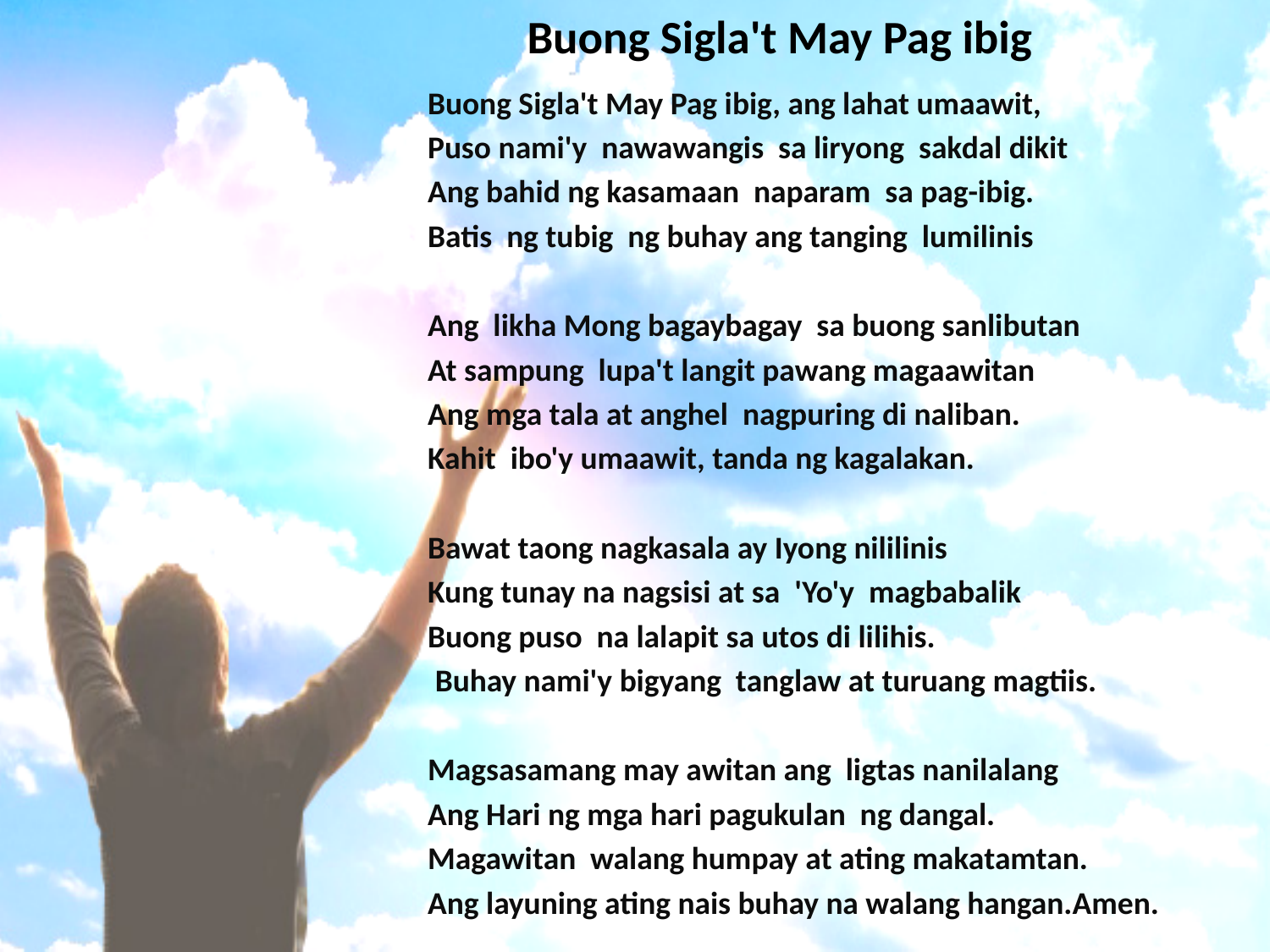

# Buong Sigla't May Pag ibig
Buong Sigla't May Pag ibig, ang lahat umaawit,
Puso nami'y  nawawangis  sa liryong  sakdal dikit
Ang bahid ng kasamaan  naparam  sa pag-ibig.
Batis  ng tubig  ng buhay ang tanging  lumilinis

Ang  likha Mong bagaybagay  sa buong sanlibutan
At sampung  lupa't langit pawang magaawitan
Ang mga tala at anghel  nagpuring di naliban.
Kahit  ibo'y umaawit, tanda ng kagalakan.

Bawat taong nagkasala ay Iyong nililinis
Kung tunay na nagsisi at sa  'Yo'y  magbabalik
Buong puso  na lalapit sa utos di lilihis.
 Buhay nami'y bigyang  tanglaw at turuang magtiis.

Magsasamang may awitan ang  ligtas nanilalang
Ang Hari ng mga hari pagukulan  ng dangal.
Magawitan  walang humpay at ating makatamtan.
Ang layuning ating nais buhay na walang hangan.Amen.